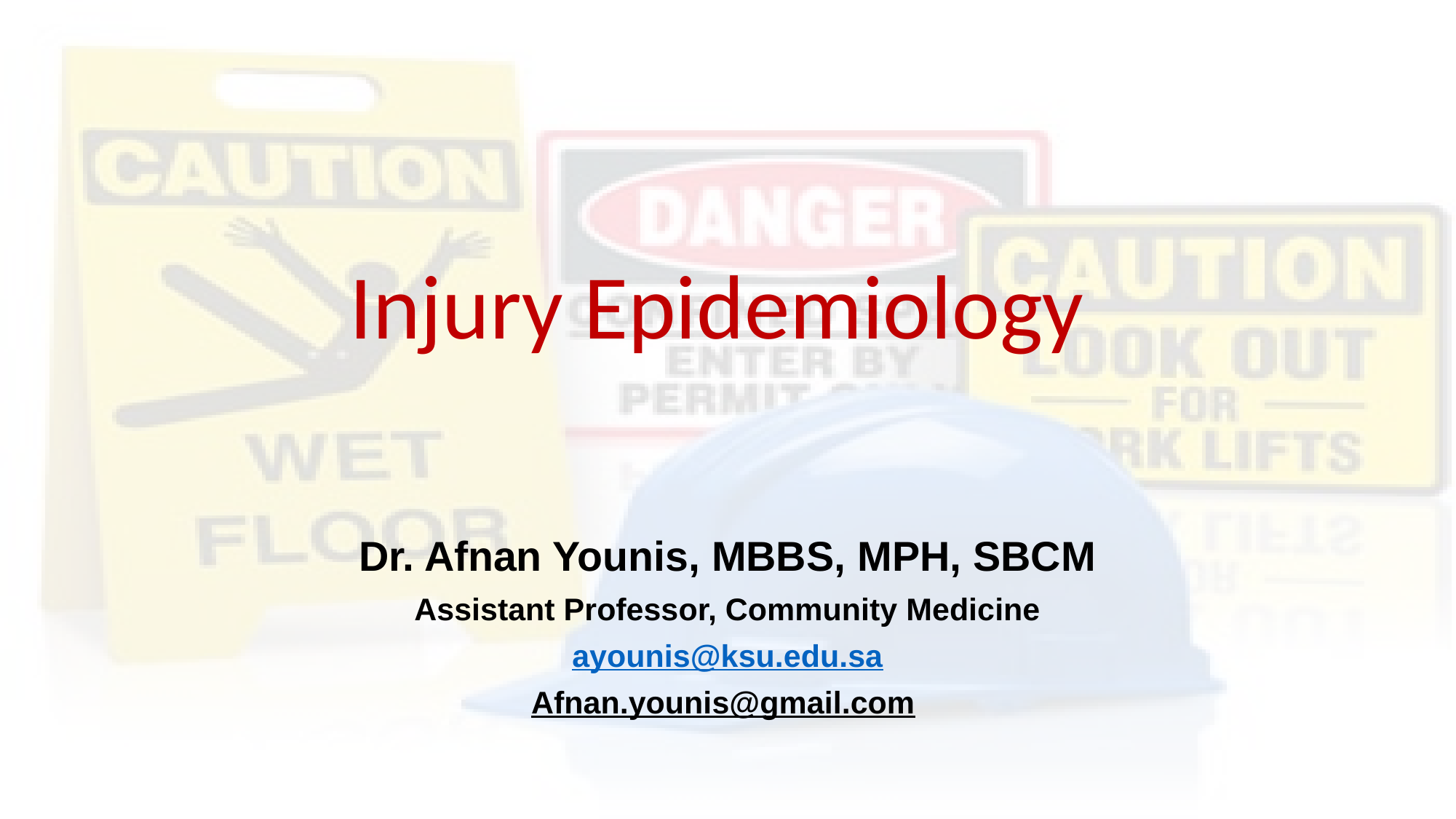

# Injury Epidemiology
Dr. Afnan Younis, MBBS, MPH, SBCM
Assistant Professor, Community Medicine
ayounis@ksu.edu.sa
Afnan.younis@gmail.com